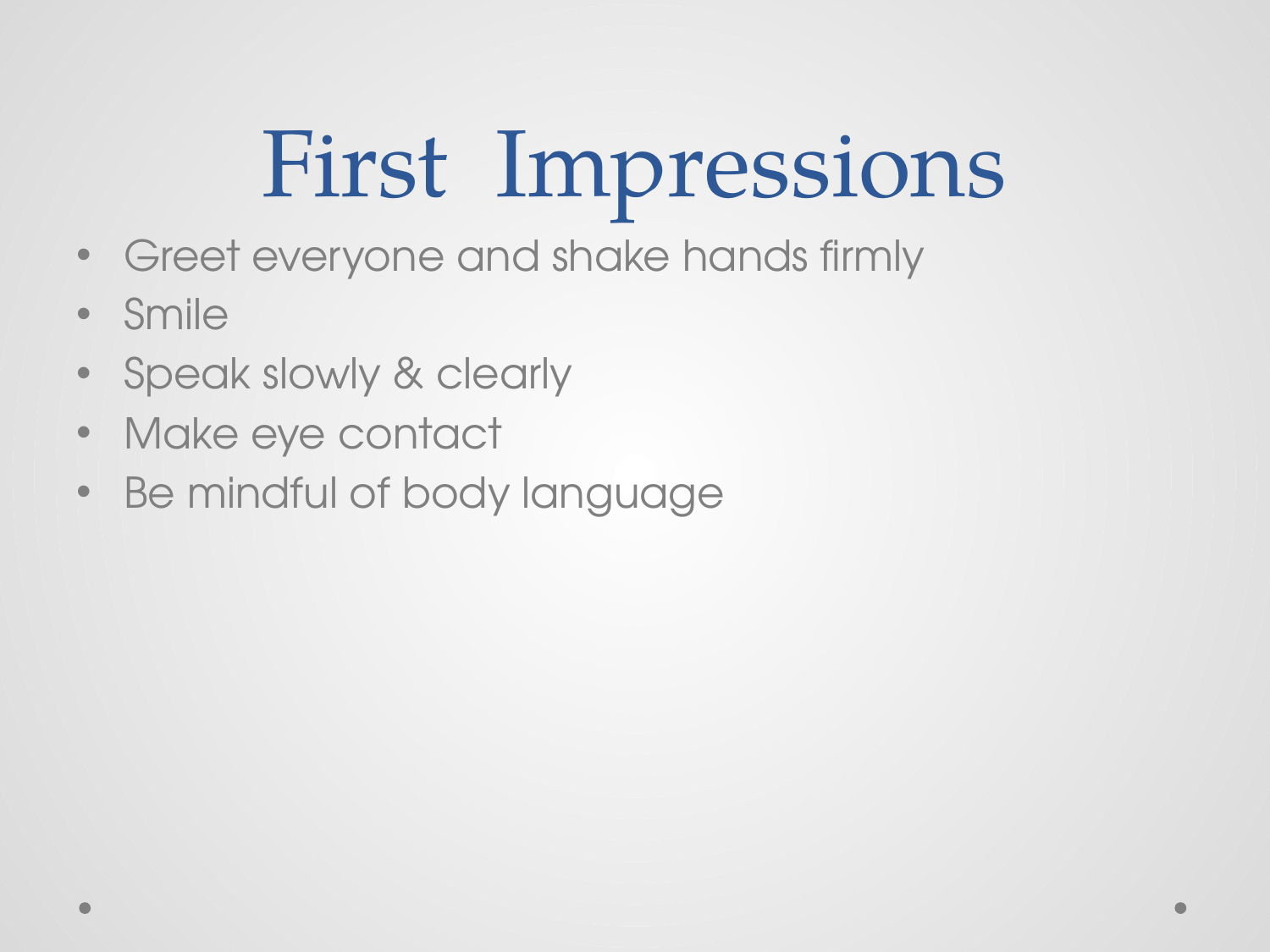

# First  Impressions
Greet everyone and shake hands firmly
Smile
Speak slowly & clearly
Make eye contact
Be mindful of body language